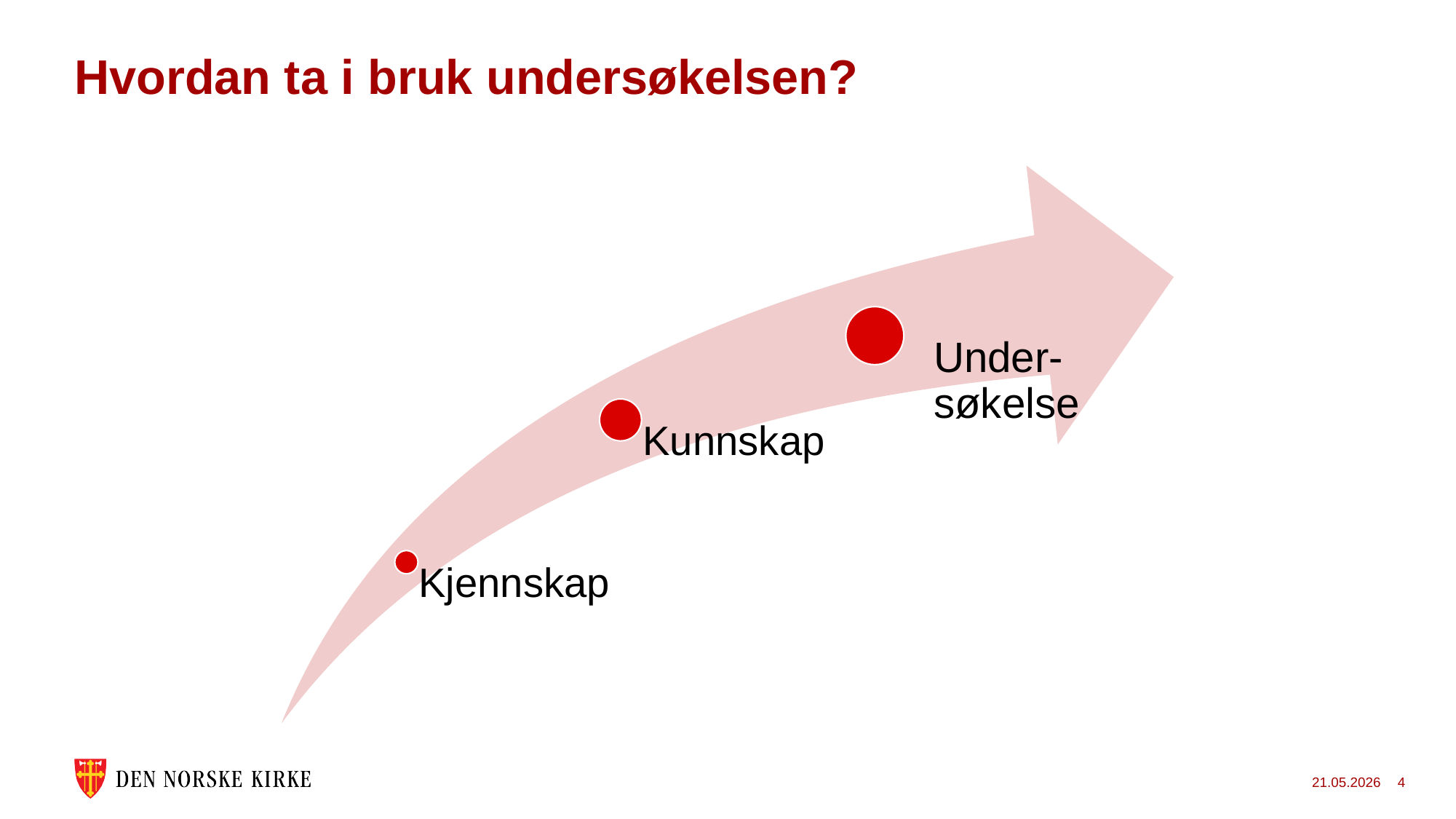

# Hvordan ta i bruk undersøkelsen?
Kjennskap
Kunnskap
Under-søkelse
21.05.2026
4